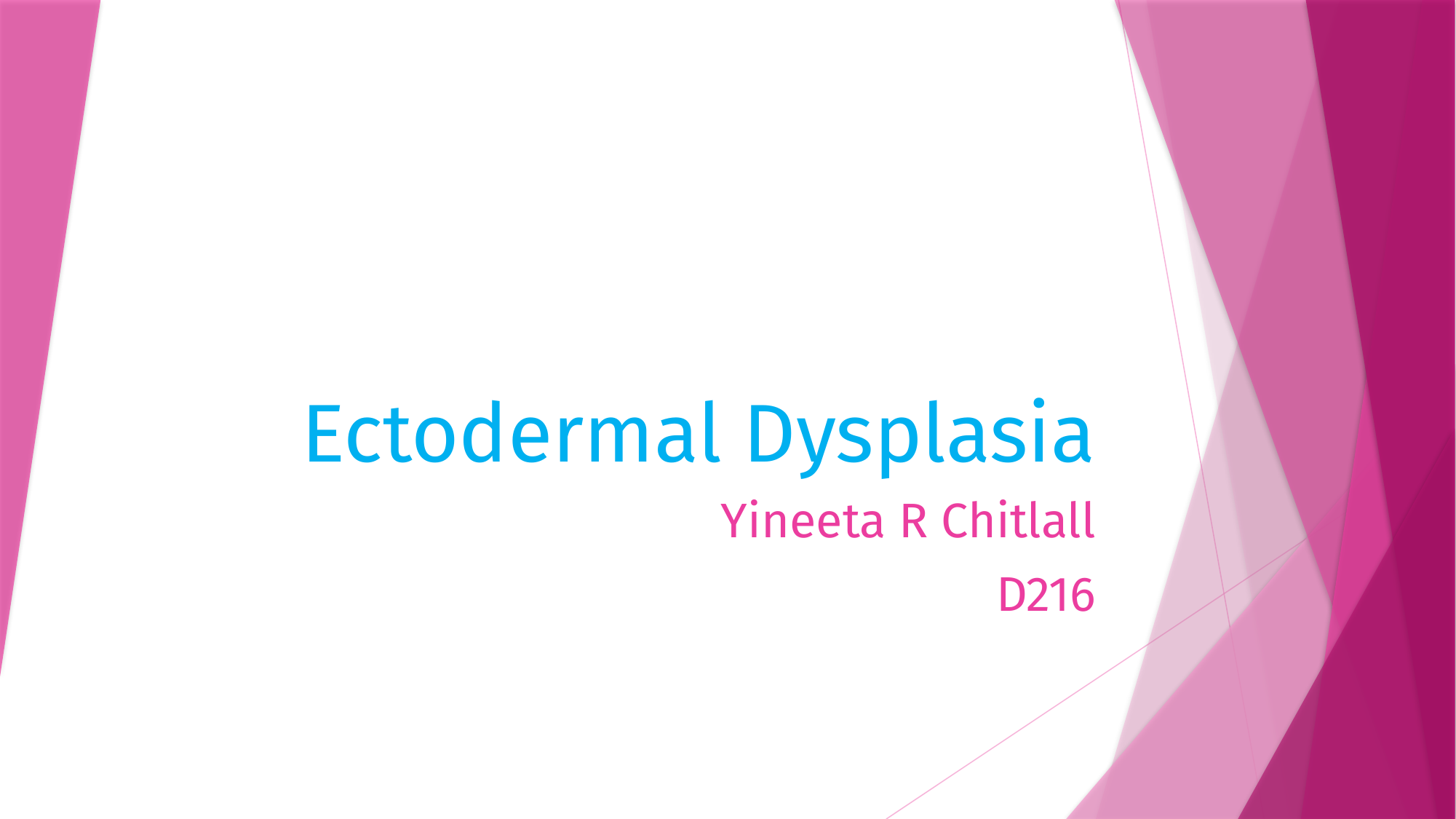

# Ectodermal Dysplasia
Yineeta R Chitlall
D216